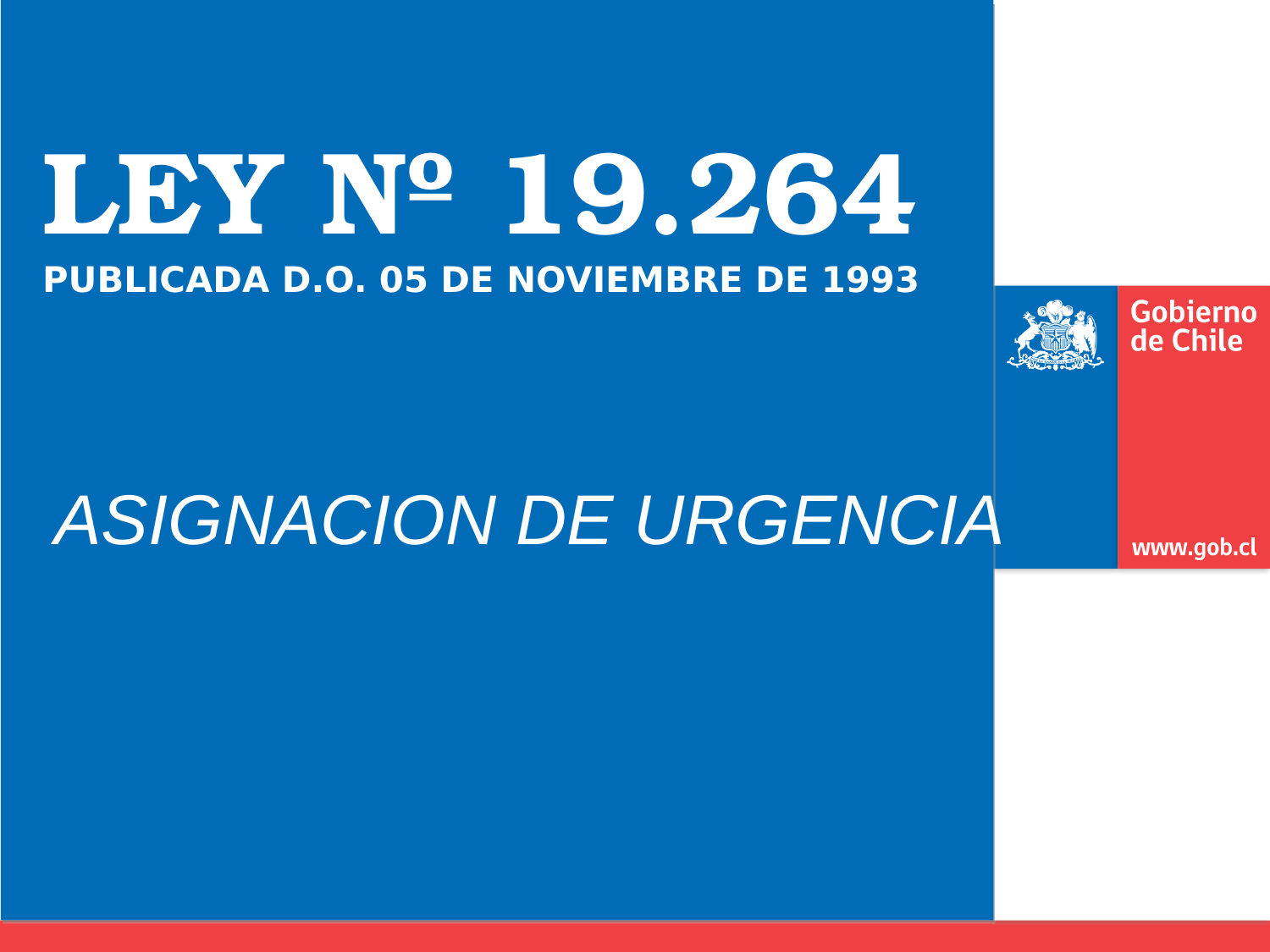

# LEY Nº 19.264 PUBLICADA D.O. 05 DE NOVIEMBRE DE 1993
ASIGNACION DE URGENCIA